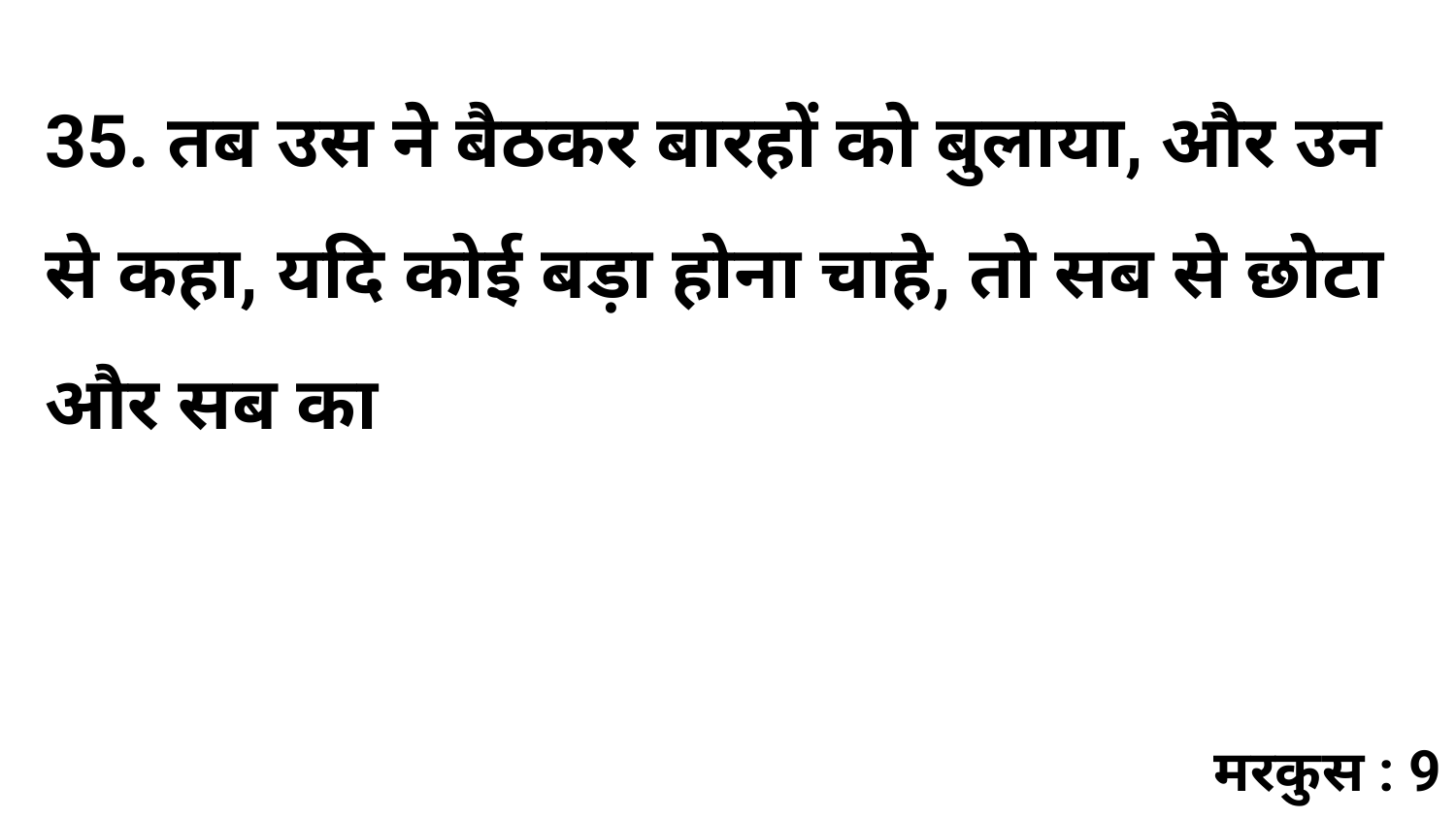

35. तब उस ने बैठकर बारहों को बुलाया, और उन से कहा, यदि कोई बड़ा होना चाहे, तो सब से छोटा और सब का
मरकुस : 9